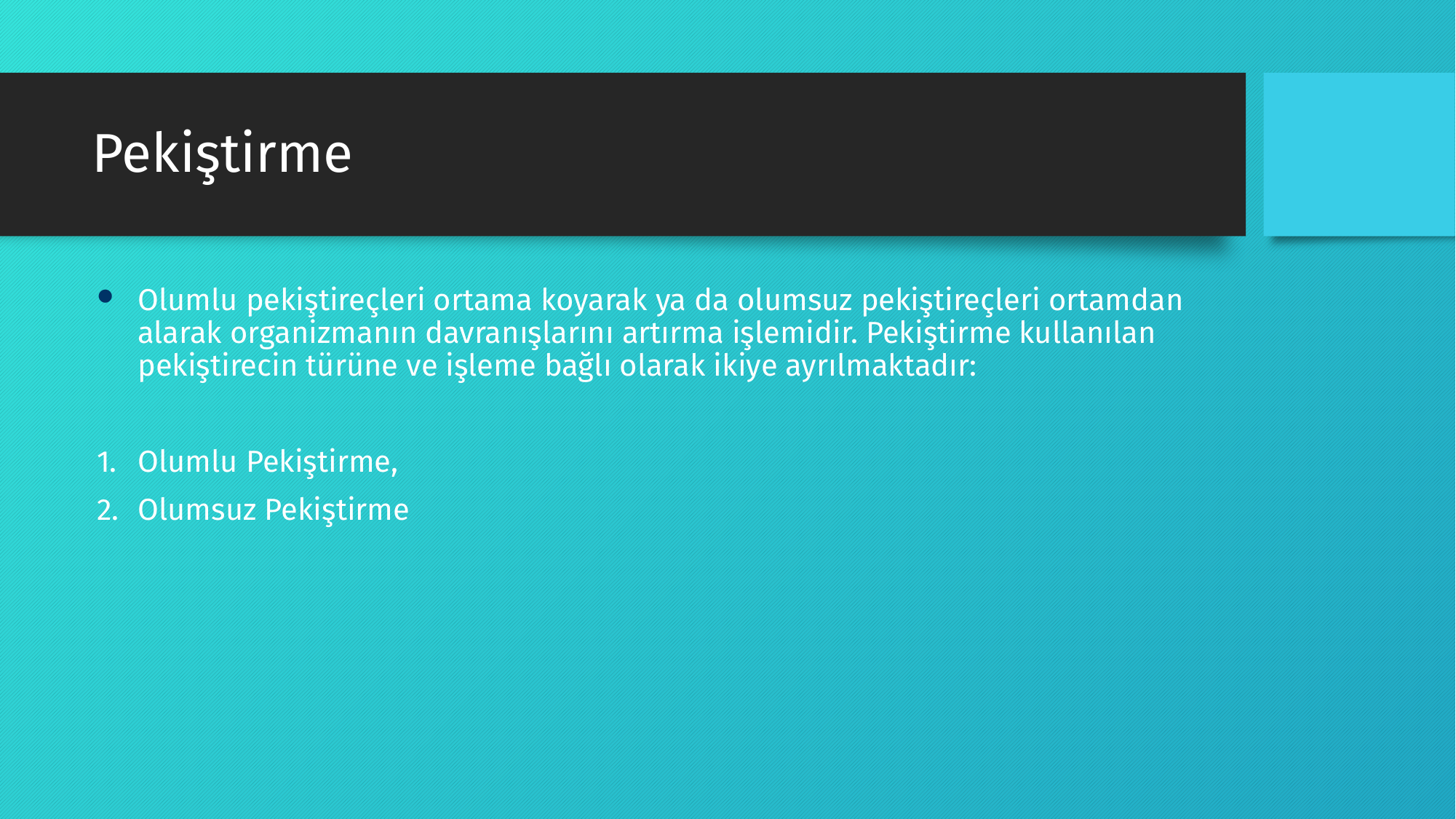

# Pekiştirme
Olumlu pekiştireçleri ortama koyarak ya da olumsuz pekiştireçleri ortamdan alarak organizmanın davranışlarını artırma işlemidir. Pekiştirme kullanılan pekiştirecin türüne ve işleme bağlı olarak ikiye ayrılmaktadır:

Olumlu Pekiştirme,
Olumsuz Pekiştirme